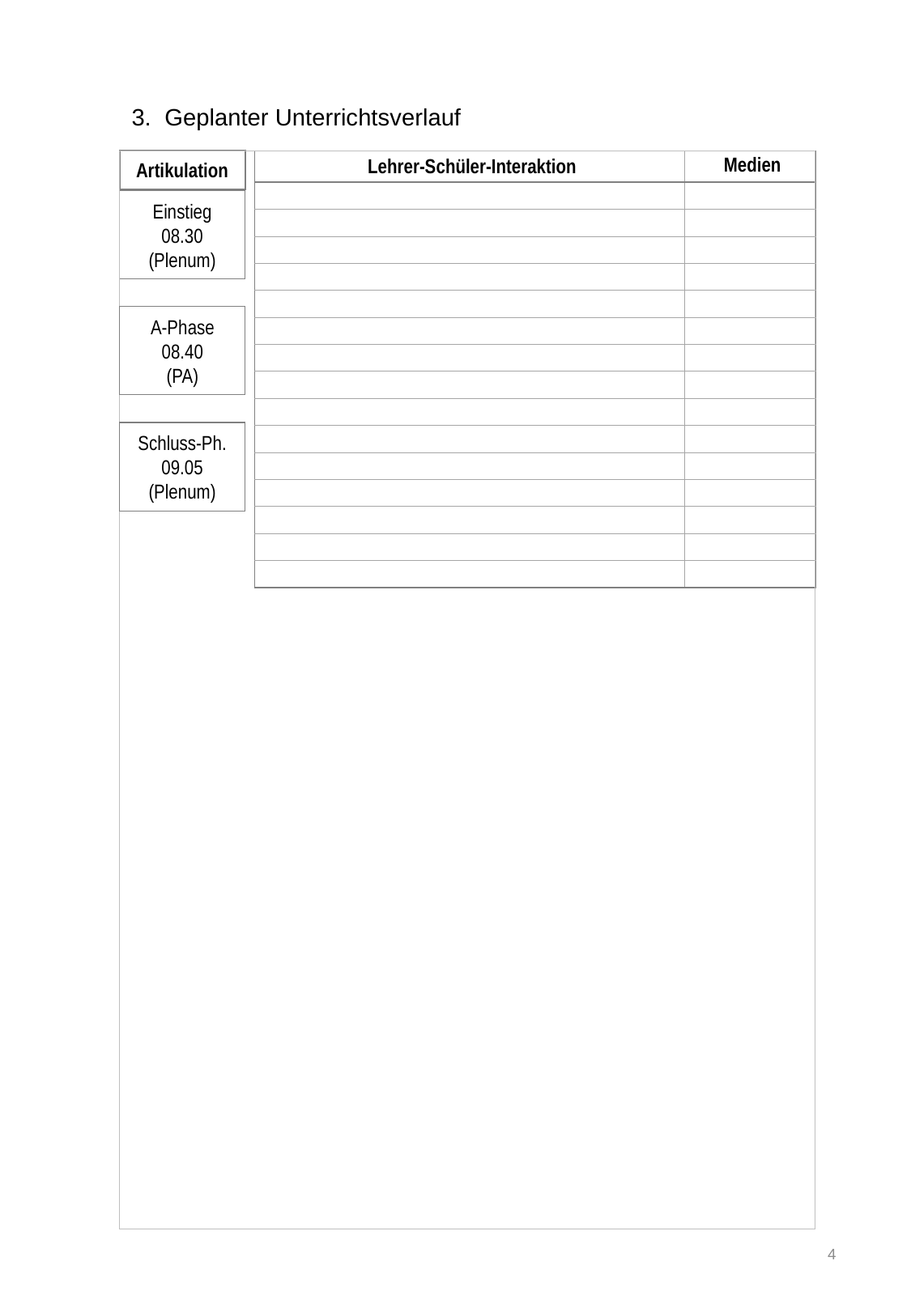

3.  Geplanter Unterrichtsverlauf
Artikulation

| Lehrer-Schüler-Interaktion | Medien |
| --- | --- |
|  |  |
|  |  |
|  |  |
|  |  |
|  |  |
|  |  |
|  |  |
|  |  |
|  |  |
|  |  |
|  |  |
|  |  |
|  |  |
|  |  |
|  |  |
Einstieg
08.30
(Plenum)
A-Phase
08.40
(PA)
Schluss-Ph.
09.05
(Plenum)
4